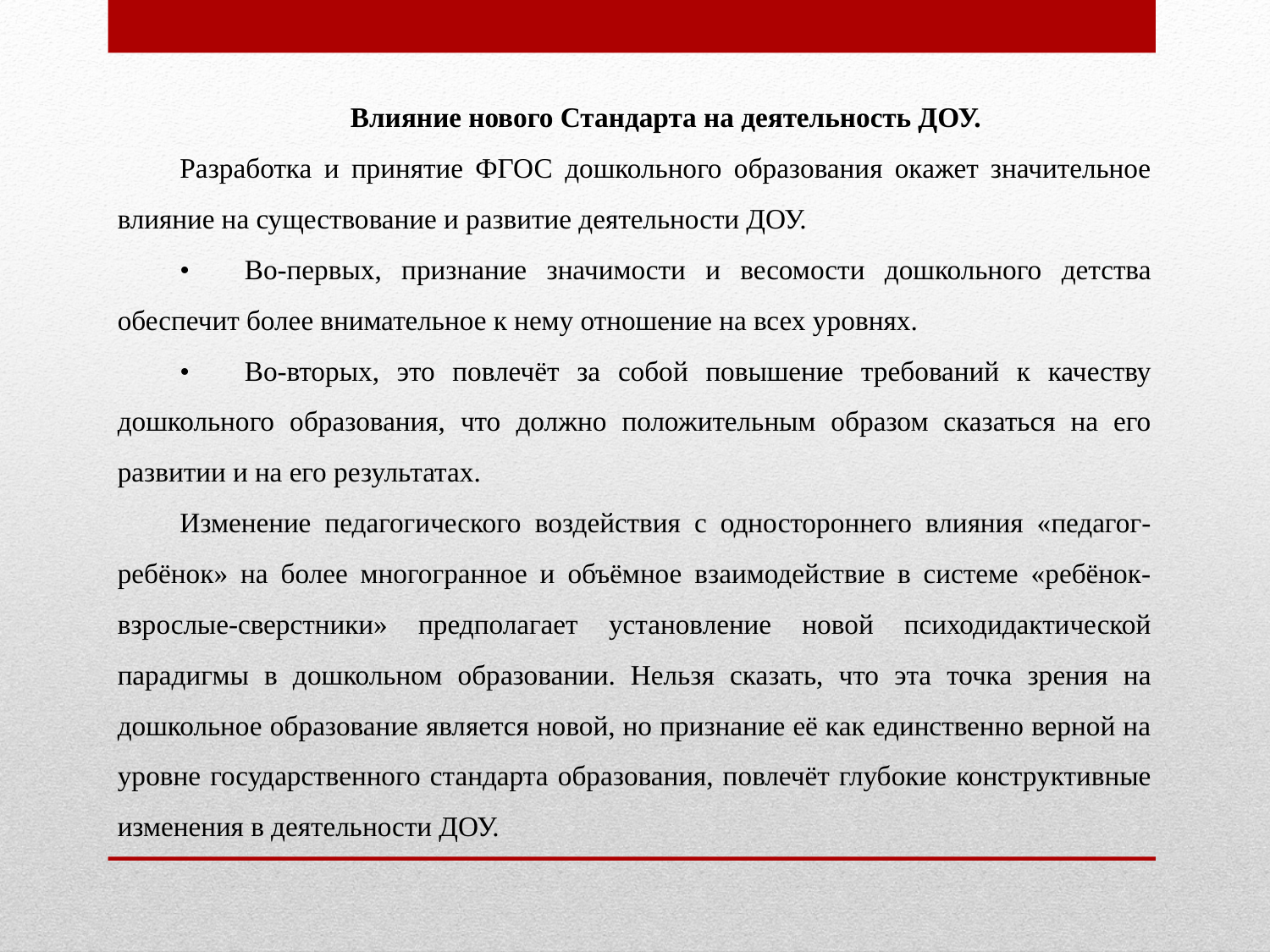

Влияние нового Стандарта на деятельность ДОУ.
Разработка и принятие ФГОС дошкольного образования окажет значительное влияние на существование и развитие деятельности ДОУ.
•	Во-первых, признание значимости и весомости дошкольного детства обеспечит более внимательное к нему отношение на всех уровнях.
•	Во-вторых, это повлечёт за собой повышение требований к качеству дошкольного образования, что должно положительным образом сказаться на его развитии и на его результатах.
Изменение педагогического воздействия с одностороннего влияния «педагог-ребёнок» на более многогранное и объёмное взаимодействие в системе «ребёнок-взрослые-сверстники» предполагает установление новой психодидактической парадигмы в дошкольном образовании. Нельзя сказать, что эта точка зрения на дошкольное образование является новой, но признание её как единственно верной на уровне государственного стандарта образования, повлечёт глубокие конструктивные изменения в деятельности ДОУ.